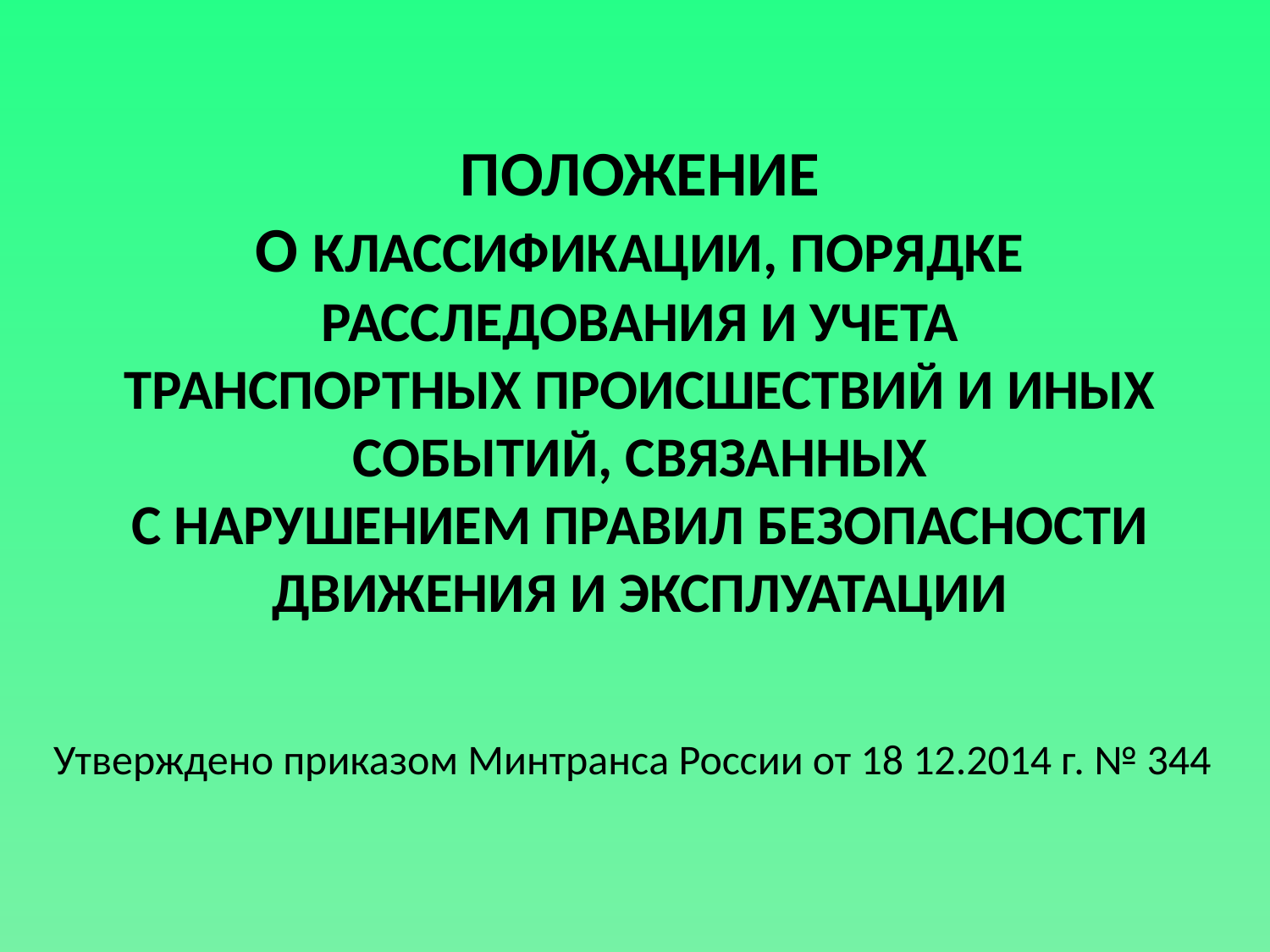

# ПОЛОЖЕНИЕ О КЛАССИФИКАЦИИ, ПОРЯДКЕ РАССЛЕДОВАНИЯ И УЧЕТА ТРАНСПОРТНЫХ ПРОИСШЕСТВИЙ И ИНЫХ СОБЫТИЙ, СВЯЗАННЫХ С НАРУШЕНИЕМ ПРАВИЛ БЕЗОПАСНОСТИ ДВИЖЕНИЯ И ЭКСПЛУАТАЦИИ
Утверждено приказом Минтранса России от 18 12.2014 г. № 344